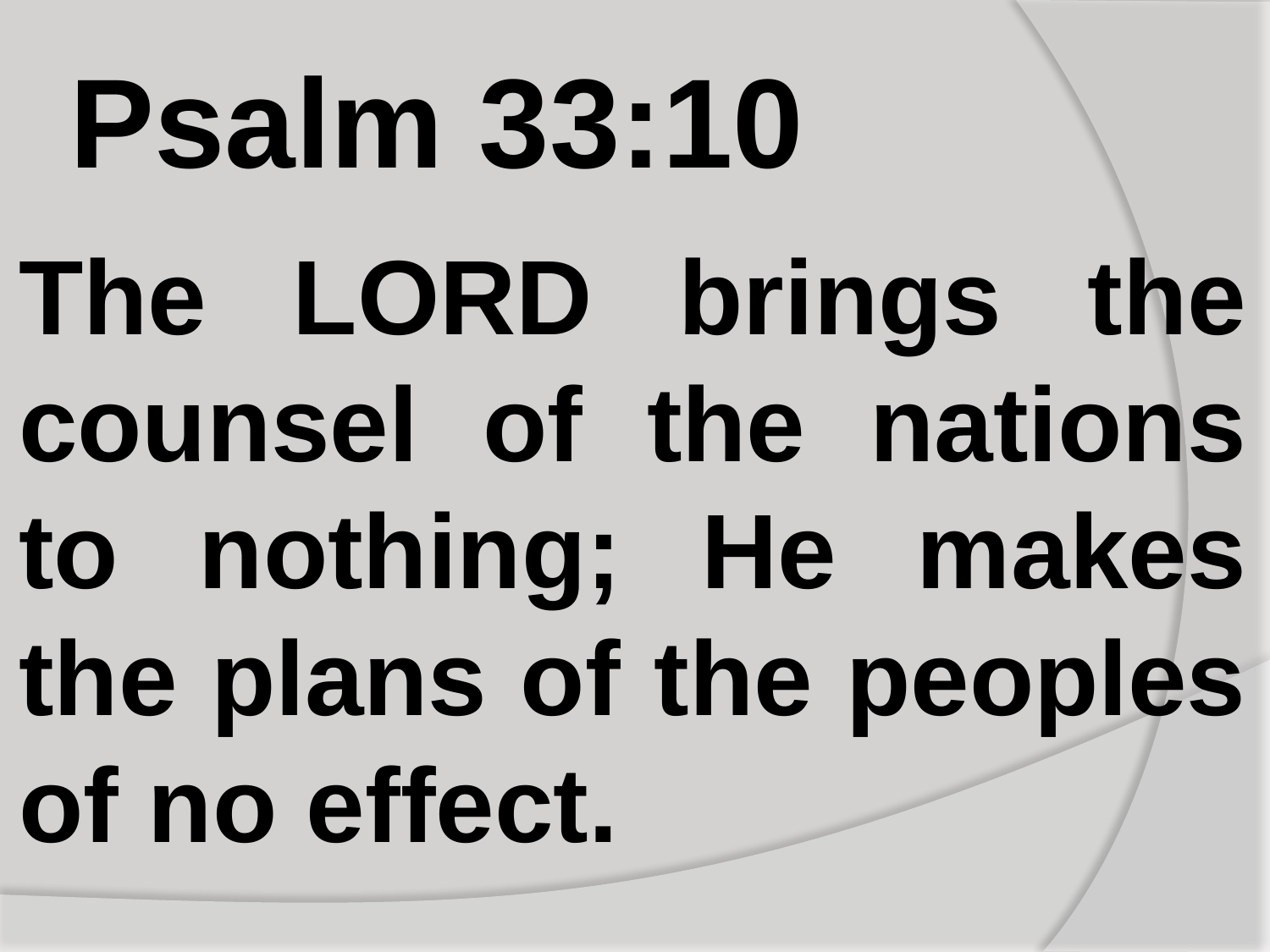

# Psalm 33:10
The LORD brings the counsel of the nations to nothing; He makes the plans of the peoples of no effect.